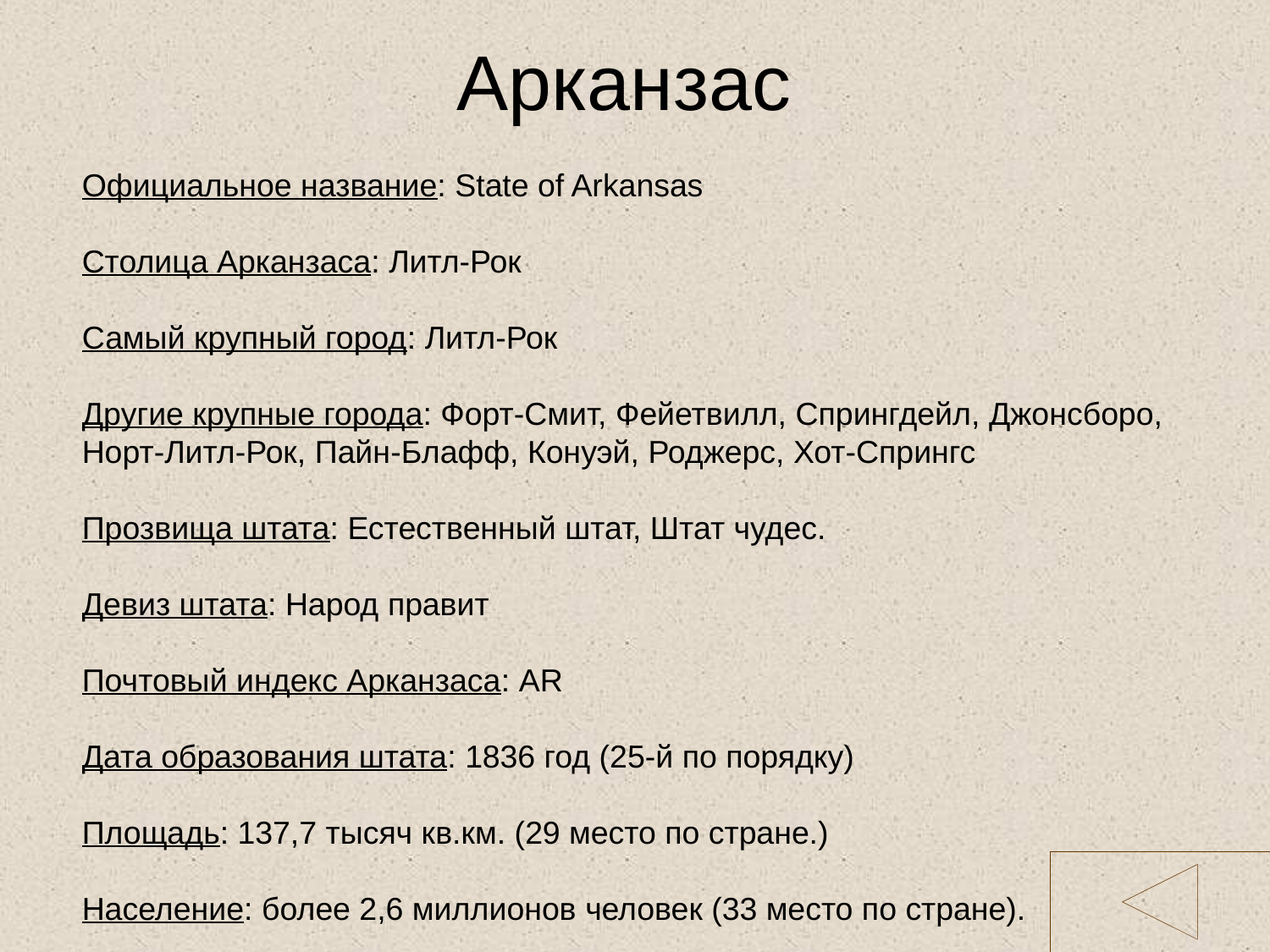

# Арканзас
Официальное название: State of Arkansas

Столица Арканзаса: Литл-Рок

Самый крупный город: Литл-Рок

Другие крупные города: Форт-Смит, Фейетвилл, Спрингдейл, Джонсборо, Норт-Литл-Рок, Пайн-Блафф, Конуэй, Роджерс, Хот-Спрингс

Прозвища штата: Естественный штат, Штат чудес.

Девиз штата: Народ правит

Почтовый индекс Арканзаса: AR

Дата образования штата: 1836 год (25-й по порядку)

Площадь: 137,7 тысяч кв.км. (29 место по стране.)

Население: более 2,6 миллионов человек (33 место по стране).